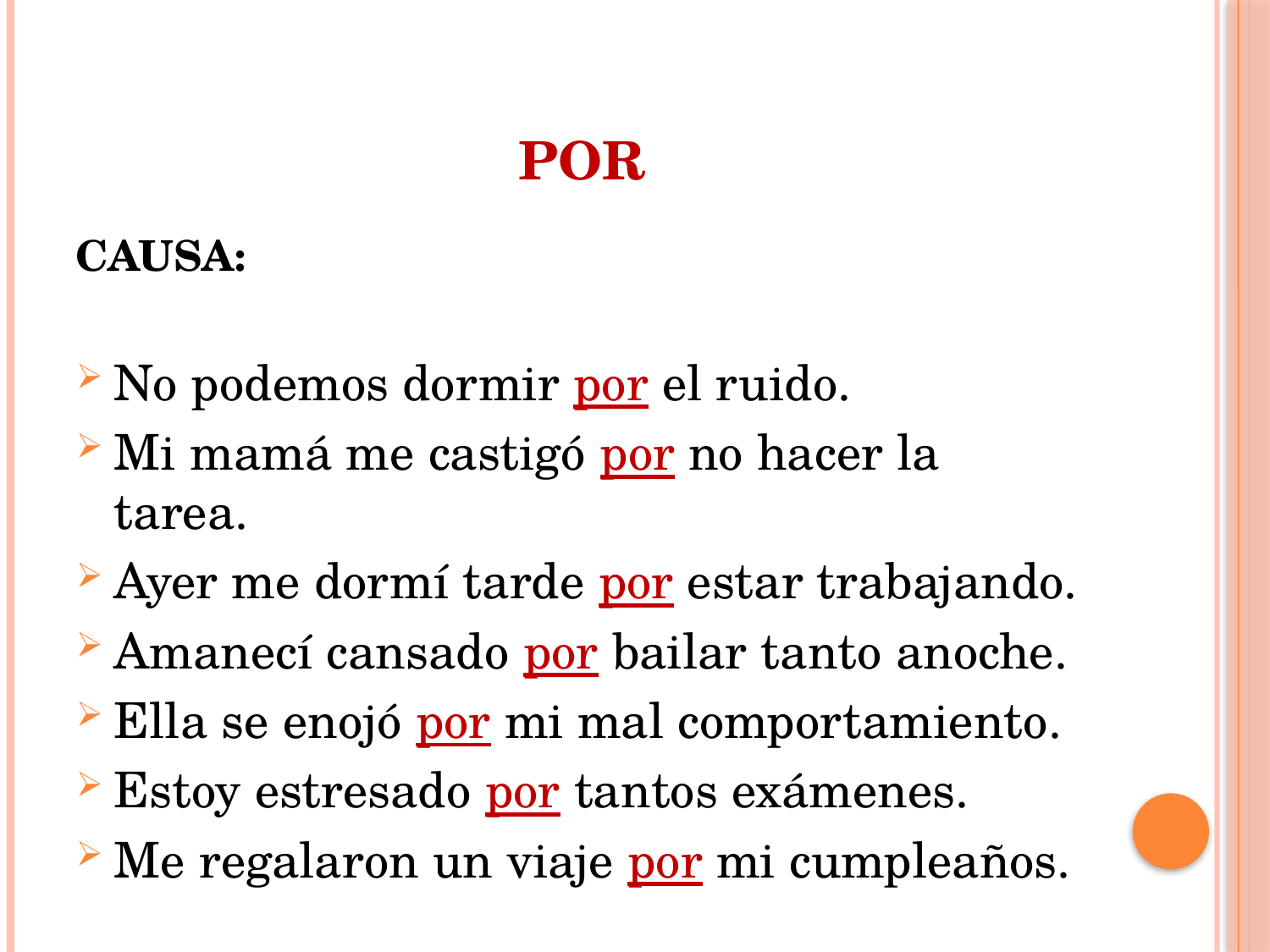

# POR
CAUSA:

No podemos dormir por el ruido.
Mi mamá me castigó por no hacer la tarea.
Ayer me dormí tarde por estar trabajando.
Amanecí cansado por bailar tanto anoche.
Ella se enojó por mi mal comportamiento.
Estoy estresado por tantos exámenes.
Me regalaron un viaje por mi cumpleaños.